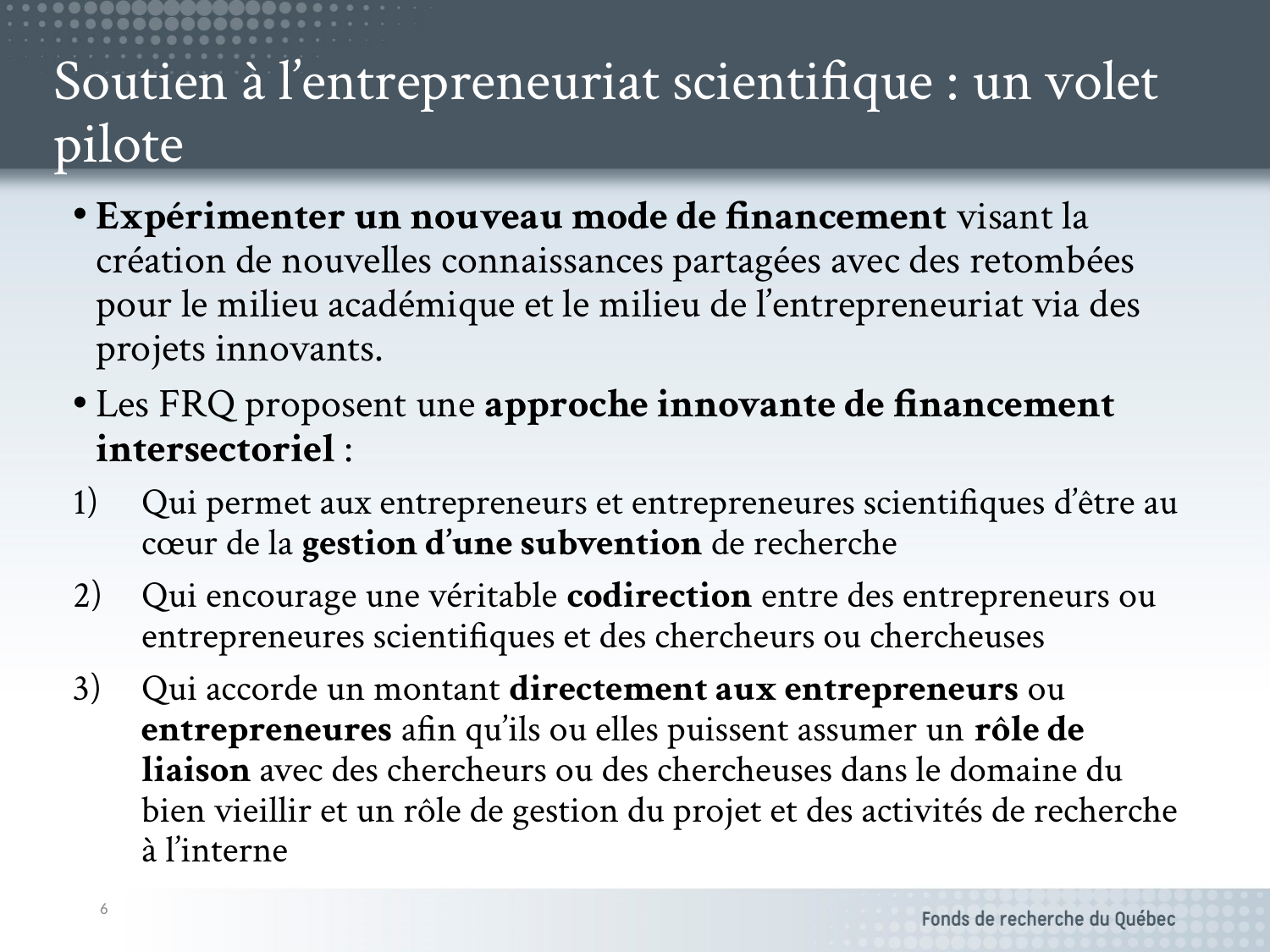

# Soutien à l’entrepreneuriat scientifique : un volet pilote
Expérimenter un nouveau mode de financement visant la création de nouvelles connaissances partagées avec des retombées pour le milieu académique et le milieu de l’entrepreneuriat via des projets innovants.
Les FRQ proposent une approche innovante de financement intersectoriel :
Qui permet aux entrepreneurs et entrepreneures scientifiques d’être au cœur de la gestion d’une subvention de recherche
Qui encourage une véritable codirection entre des entrepreneurs ou entrepreneures scientifiques et des chercheurs ou chercheuses
Qui accorde un montant directement aux entrepreneurs ou entrepreneures afin qu’ils ou elles puissent assumer un rôle de liaison avec des chercheurs ou des chercheuses dans le domaine du bien vieillir et un rôle de gestion du projet et des activités de recherche à l’interne
6